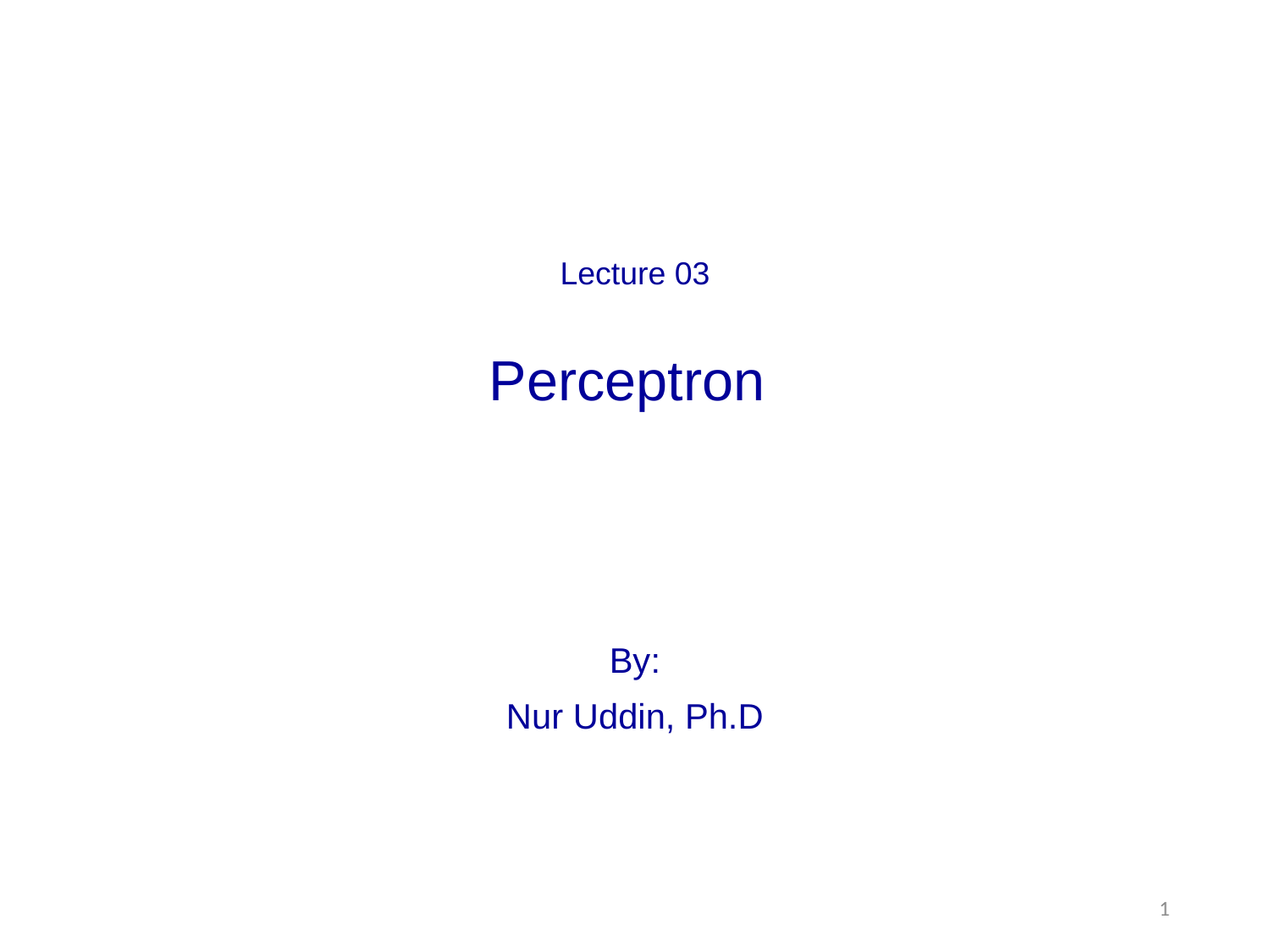

# Lecture 03 Perceptron

By:
Nur Uddin, Ph.D
1